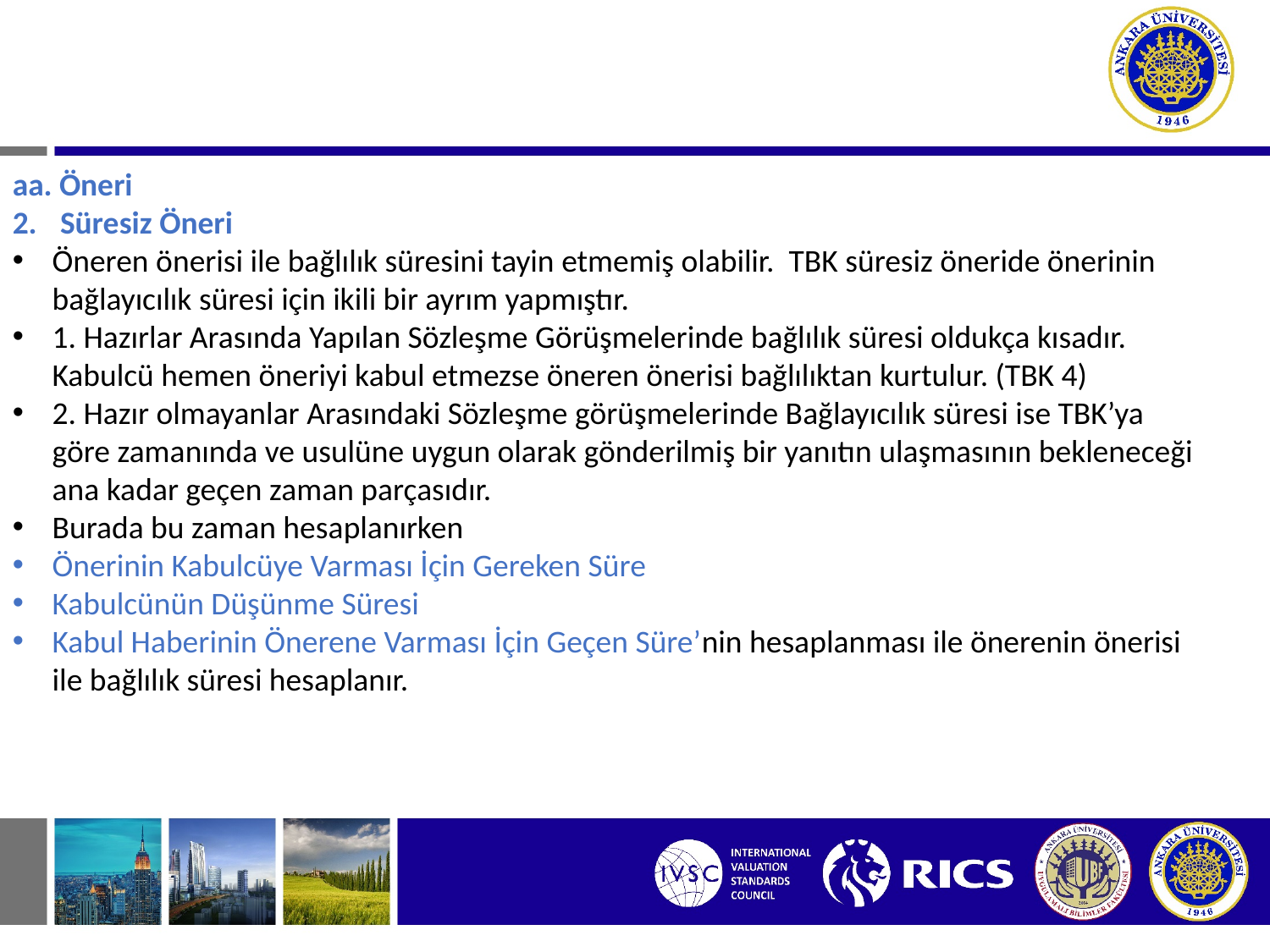

# I. SÖZLEŞMEDEN DOĞAN BORÇ İLİŞKİLERİ A. SÖZLEŞMENİN KURULMASI
aa. Öneri
Süresiz Öneri
Öneren önerisi ile bağlılık süresini tayin etmemiş olabilir.  TBK süresiz öneride önerinin bağlayıcılık süresi için ikili bir ayrım yapmıştır.
1. Hazırlar Arasında Yapılan Sözleşme Görüşmelerinde bağlılık süresi oldukça kısadır. Kabulcü hemen öneriyi kabul etmezse öneren önerisi bağlılıktan kurtulur. (TBK 4)
2. Hazır olmayanlar Arasındaki Sözleşme görüşmelerinde Bağlayıcılık süresi ise TBK’ya göre zamanında ve usulüne uygun olarak gönderilmiş bir yanıtın ulaşmasının bekleneceği ana kadar geçen zaman parçasıdır.
Burada bu zaman hesaplanırken
Önerinin Kabulcüye Varması İçin Gereken Süre
Kabulcünün Düşünme Süresi
Kabul Haberinin Önerene Varması İçin Geçen Süre’nin hesaplanması ile önerenin önerisi ile bağlılık süresi hesaplanır.